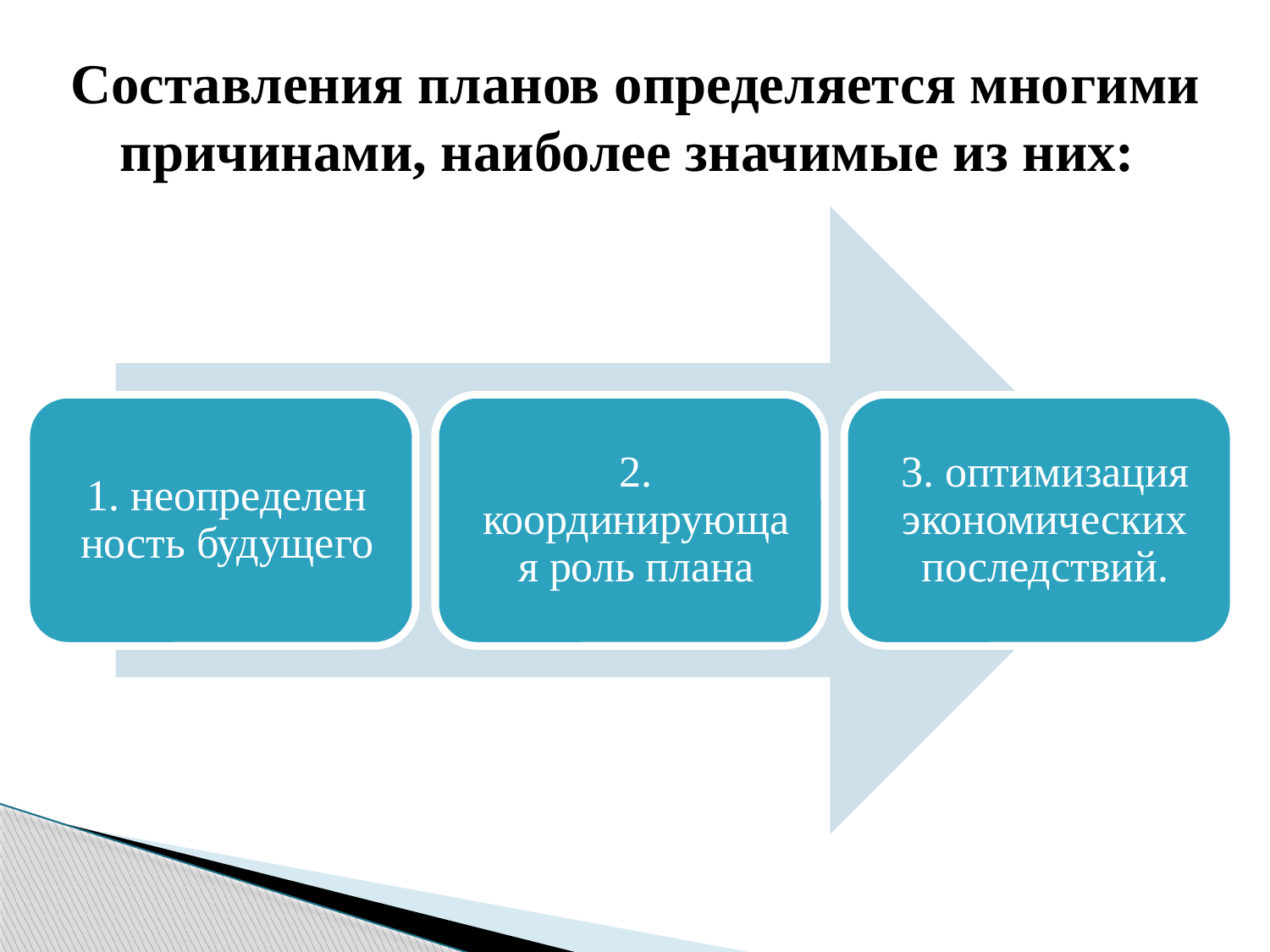

# Составления планов определяется мно­гими причинами, наиболее значимые из них:
1. неопределен­ность будущего
2. координирующая роль плана
3. оптимизация экономических последствий.